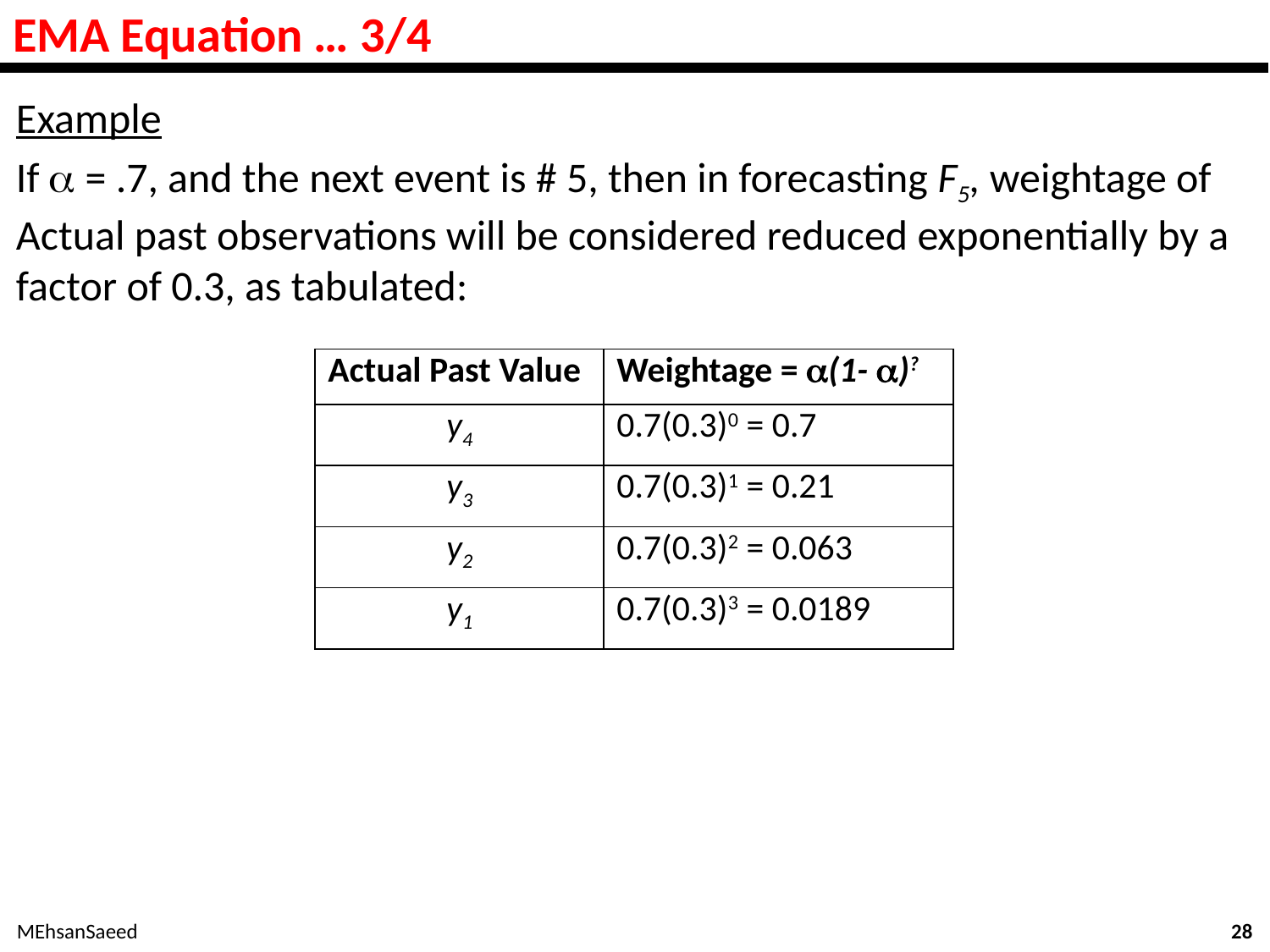

# EMA Equation … 3/4
Example
If α = .7, and the next event is # 5, then in forecasting F5, weightage of Actual past observations will be considered reduced exponentially by a factor of 0.3, as tabulated:
| Actual Past Value | Weightage = α(1- α)? |
| --- | --- |
| y4 | 0.7(0.3)0 = 0.7 |
| y3 | 0.7(0.3)1 = 0.21 |
| y2 | 0.7(0.3)2 = 0.063 |
| y1 | 0.7(0.3)3 = 0.0189 |
MEhsanSaeed
28